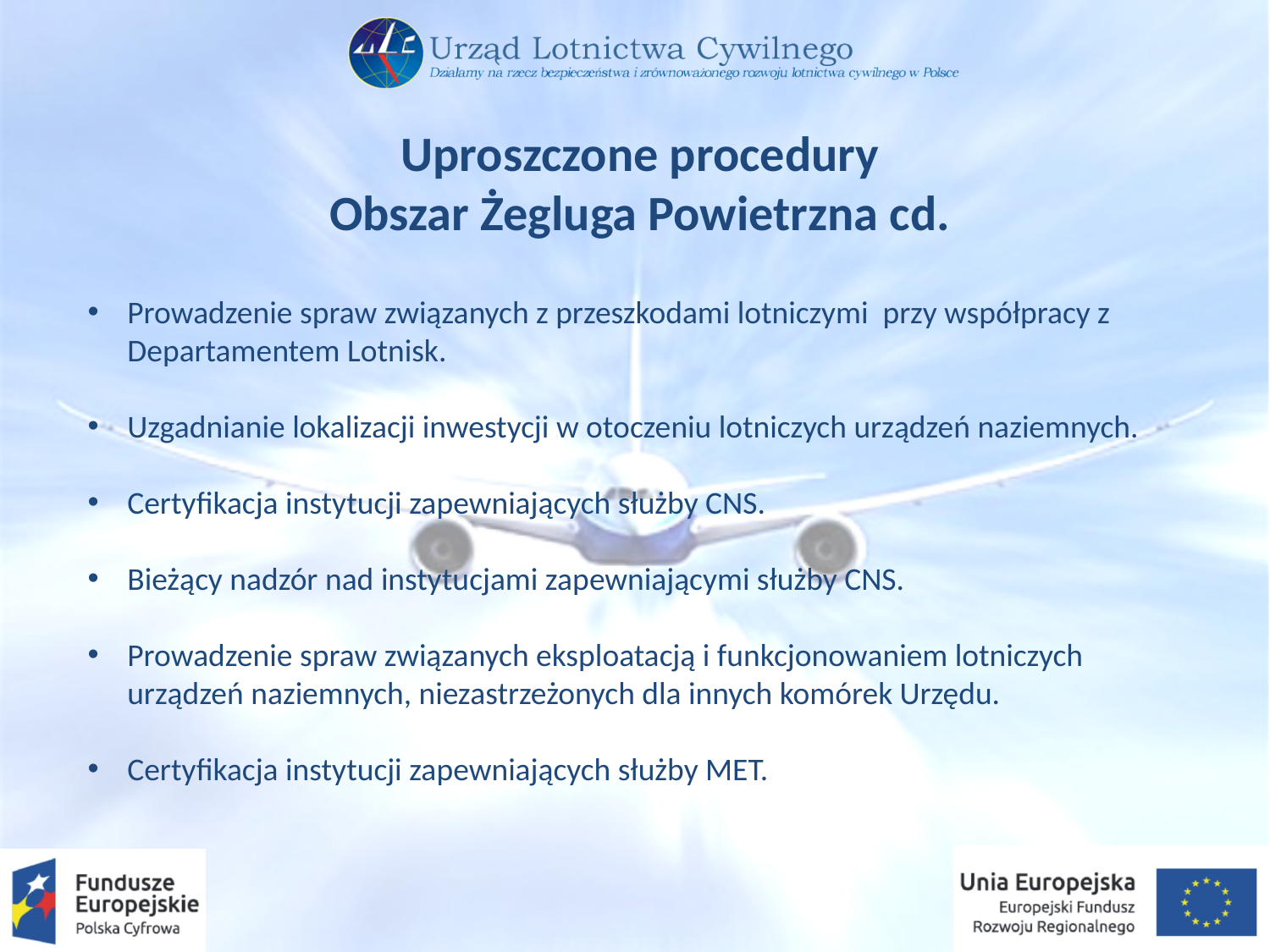

Uproszczone procedury
Obszar Żegluga Powietrzna cd.
Prowadzenie spraw związanych z przeszkodami lotniczymi  przy współpracy z Departamentem Lotnisk.

Uzgadnianie lokalizacji inwestycji w otoczeniu lotniczych urządzeń naziemnych.

Certyfikacja instytucji zapewniających służby CNS.

Bieżący nadzór nad instytucjami zapewniającymi służby CNS.

Prowadzenie spraw związanych eksploatacją i funkcjonowaniem lotniczych urządzeń naziemnych, niezastrzeżonych dla innych komórek Urzędu.

Certyfikacja instytucji zapewniających służby MET.